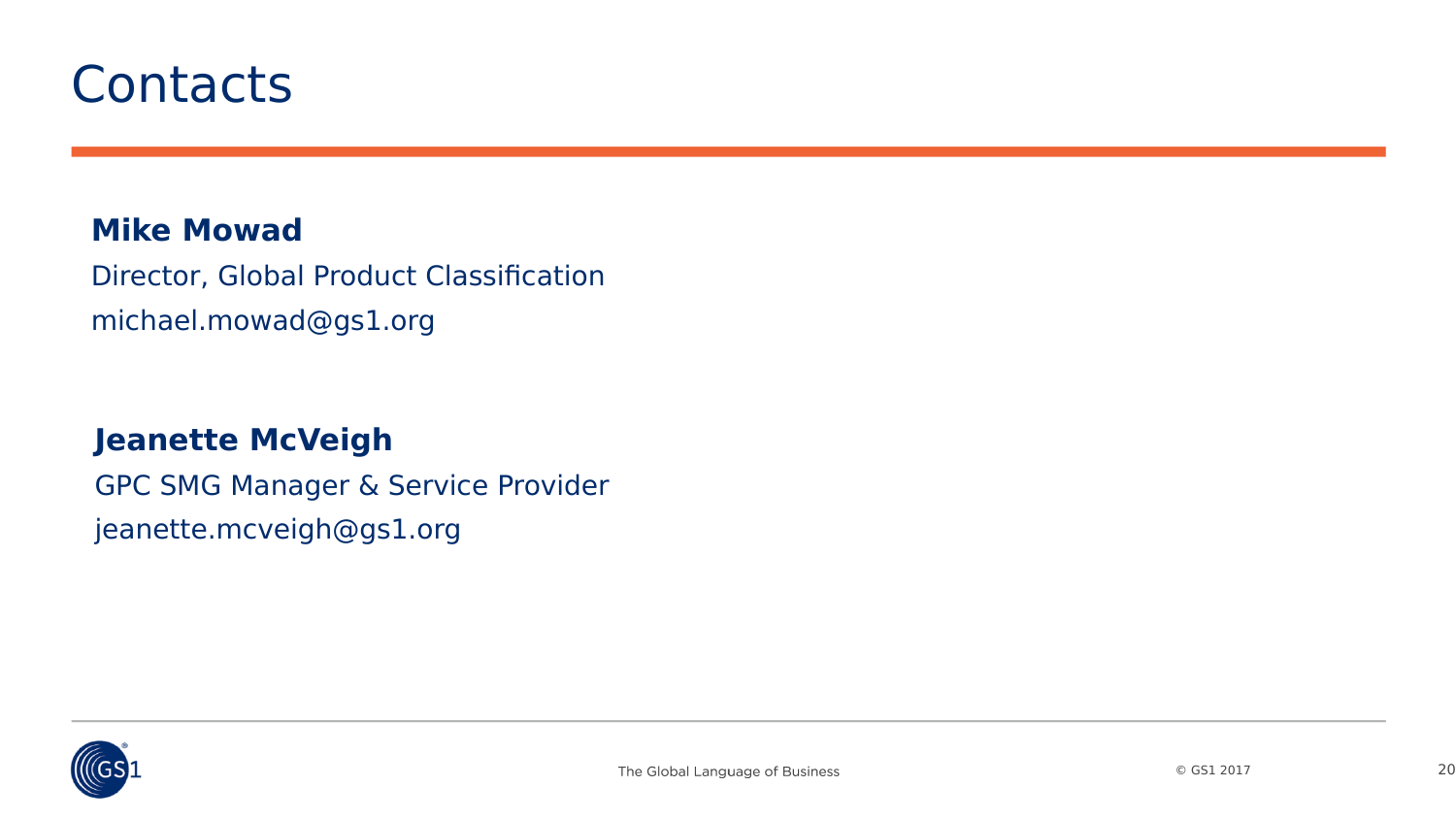

# Contacts
Mike Mowad
Director, Global Product Classification
michael.mowad@gs1.org
Jeanette McVeigh
GPC SMG Manager & Service Provider
jeanette.mcveigh@gs1.org

20